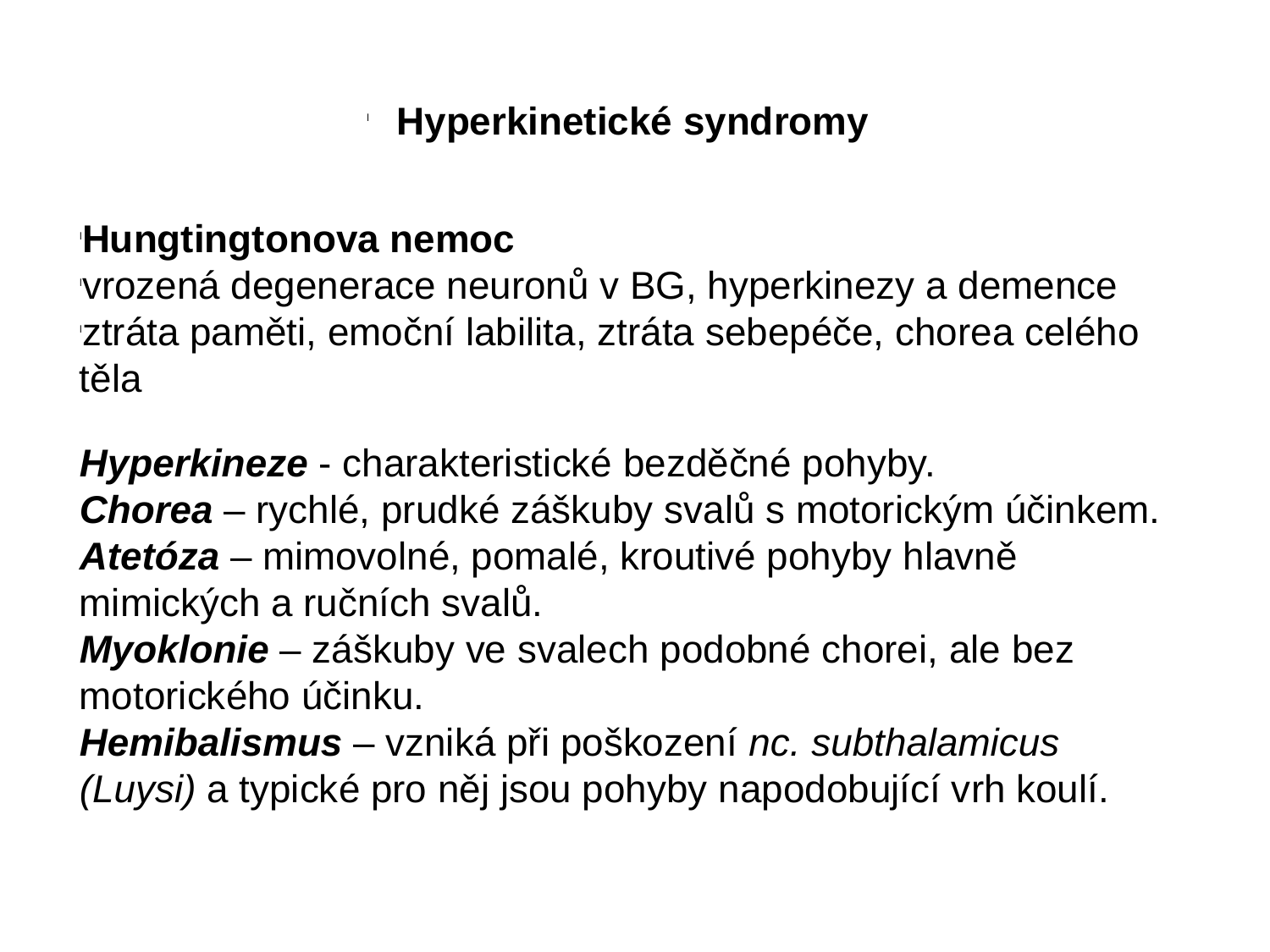

Hyperkinetické syndromy

Hungtingtonova nemoc
vrozená degenerace neuronů v BG, hyperkinezy a demence
ztráta paměti, emoční labilita, ztráta sebepéče, chorea celého těla

Hyperkineze - charakteristické bezděčné pohyby.
Chorea – rychlé, prudké záškuby svalů s motorickým účinkem.
Atetóza – mimovolné, pomalé, kroutivé pohyby hlavně mimických a ručních svalů.
Myoklonie – záškuby ve svalech podobné chorei, ale bez motorického účinku.
Hemibalismus – vzniká při poškození nc. subthalamicus (Luysi) a typické pro něj jsou pohyby napodobující vrh koulí.